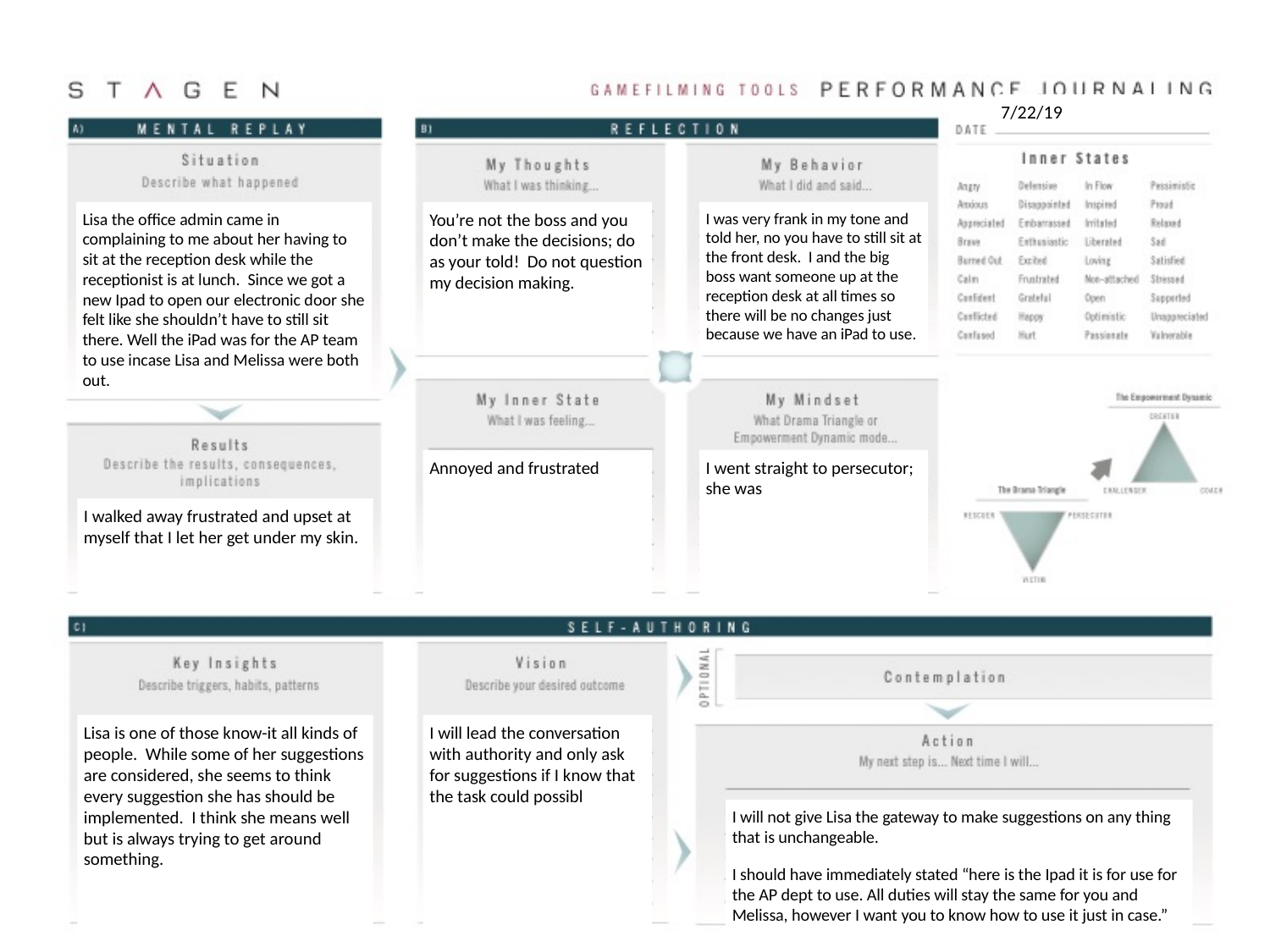

7/22/19
I was very frank in my tone and told her, no you have to still sit at the front desk.  I and the big boss want someone up at the reception desk at all times so there will be no changes just because we have an iPad to use.
You’re not the boss and you don’t make the decisions; do as your told!  Do not question my decision making.
Lisa the office admin came in complaining to me about her having to sit at the reception desk while the receptionist is at lunch.  Since we got a new Ipad to open our electronic door she felt like she shouldn’t have to still sit there. Well the iPad was for the AP team to use incase Lisa and Melissa were both out.
Annoyed and frustrated
I went straight to persecutor; she was
I walked away frustrated and upset at myself that I let her get under my skin.
Lisa is one of those know-it all kinds of people.  While some of her suggestions are considered, she seems to think every suggestion she has should be implemented.  I think she means well but is always trying to get around something.

I will lead the conversation with authority and only ask for suggestions if I know that the task could possibl
I will not give Lisa the gateway to make suggestions on any thing that is unchangeable.
I should have immediately stated “here is the Ipad it is for use for the AP dept to use. All duties will stay the same for you and Melissa, however I want you to know how to use it just in case.”